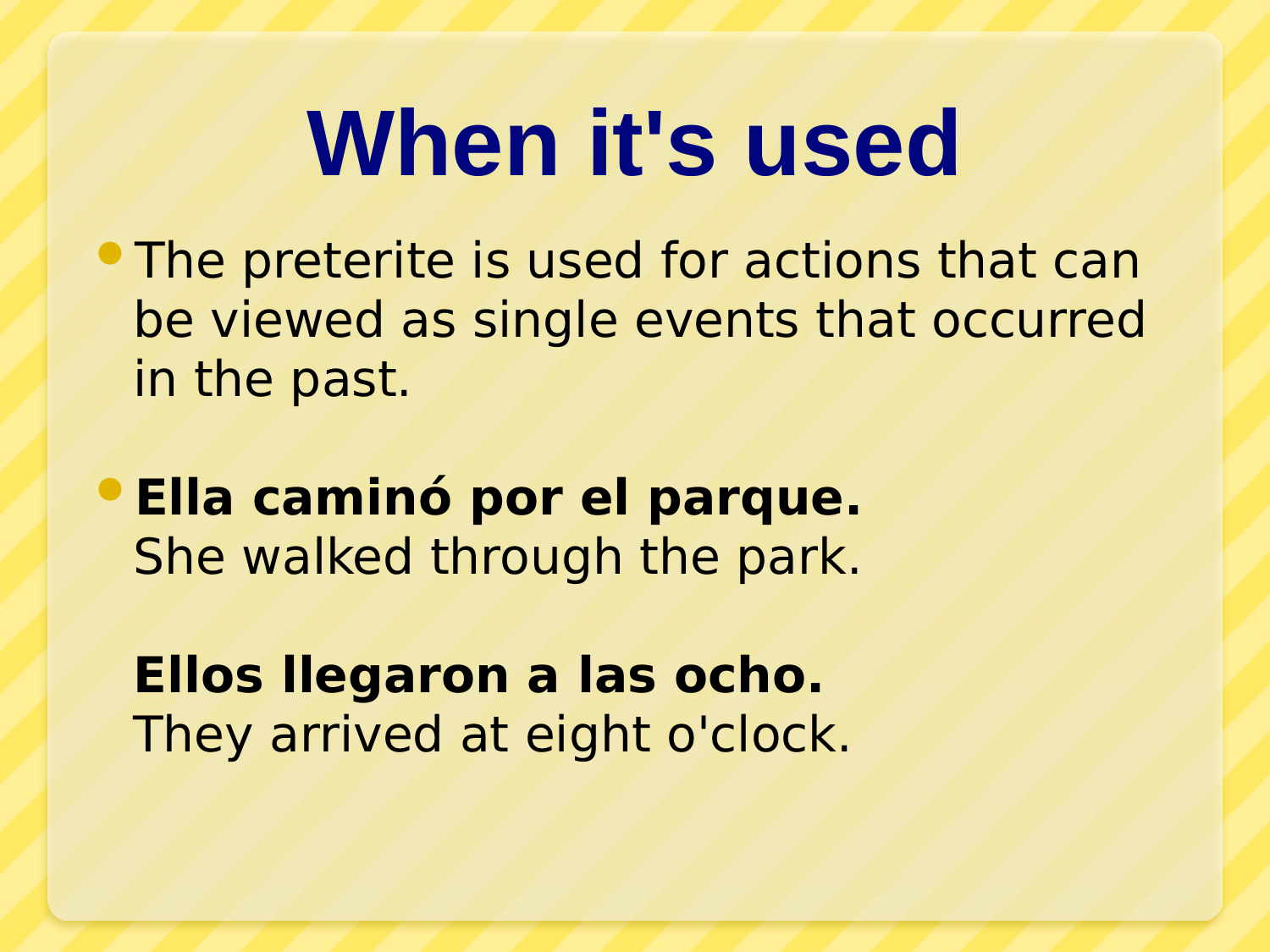

# When it's used
The preterite is used for actions that can be viewed as single events that occurred in the past.

Ella caminó por el parque.
She walked through the park.
Ellos llegaron a las ocho.
They arrived at eight o'clock.